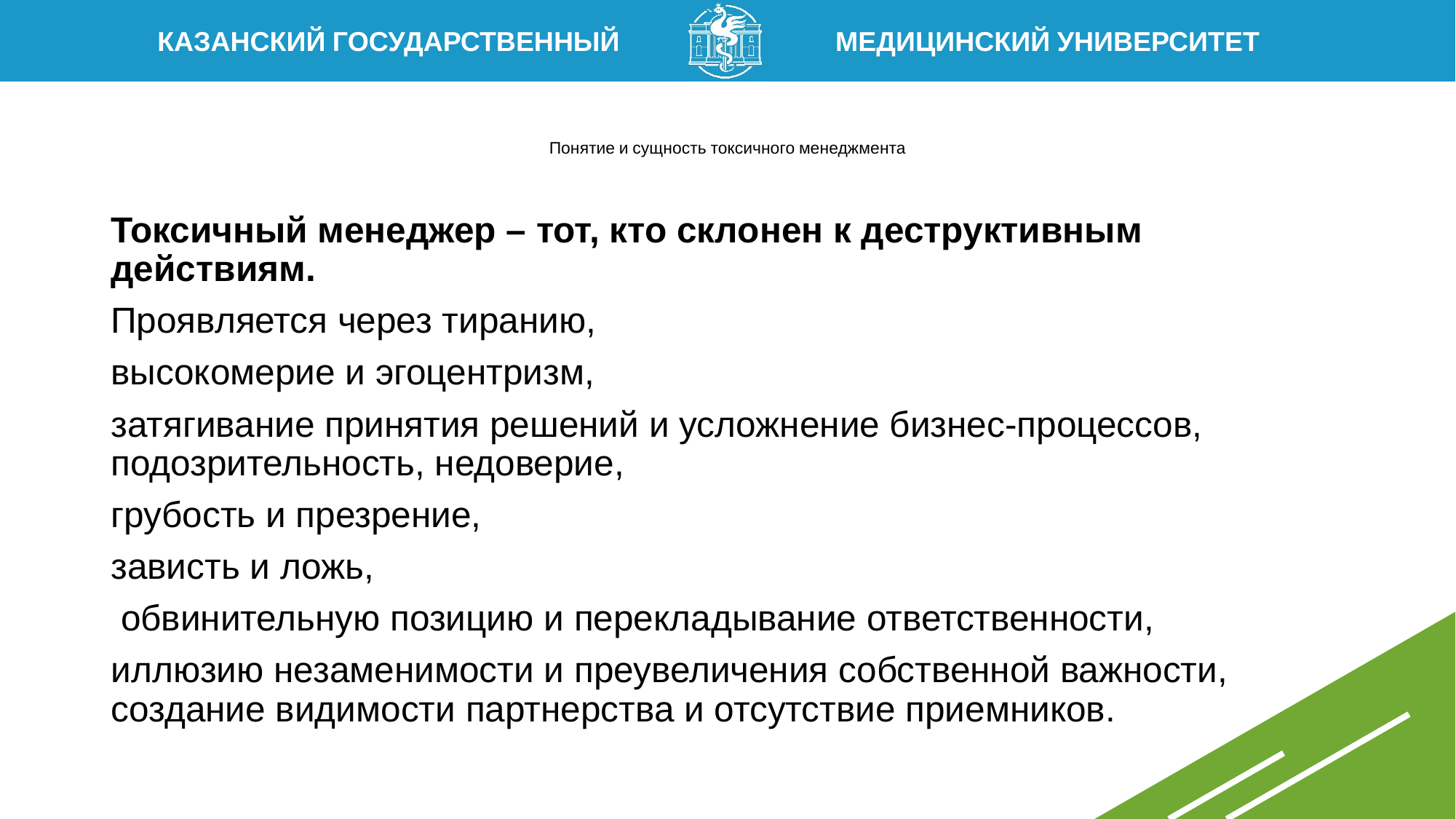

# Понятие и сущность токсичного менеджмента

Токсичный менеджер – тот, кто склонен к деструктивным действиям.
Проявляется через тиранию,
высокомерие и эгоцентризм,
затягивание принятия решений и усложнение бизнес-процессов, подозрительность, недоверие,
грубость и презрение,
зависть и ложь,
 обвинительную позицию и перекладывание ответственности,
иллюзию незаменимости и преувеличения собственной важности, создание видимости партнерства и отсутствие приемников.